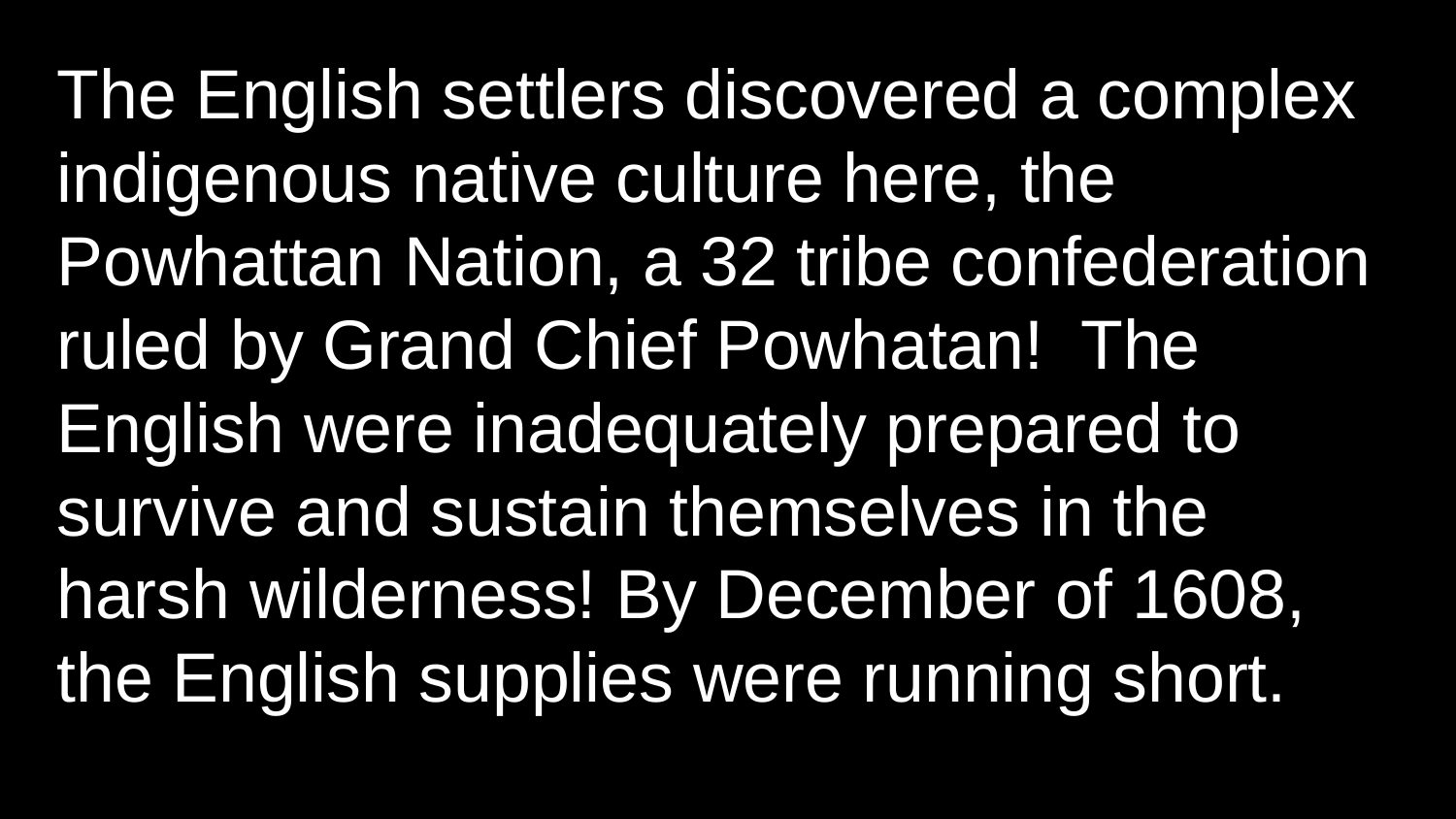

The English settlers discovered a complex indigenous native culture here, the Powhattan Nation, a 32 tribe confederation ruled by Grand Chief Powhatan!  The English were inadequately prepared to survive and sustain themselves in the harsh wilderness! By December of 1608, the English supplies were running short.